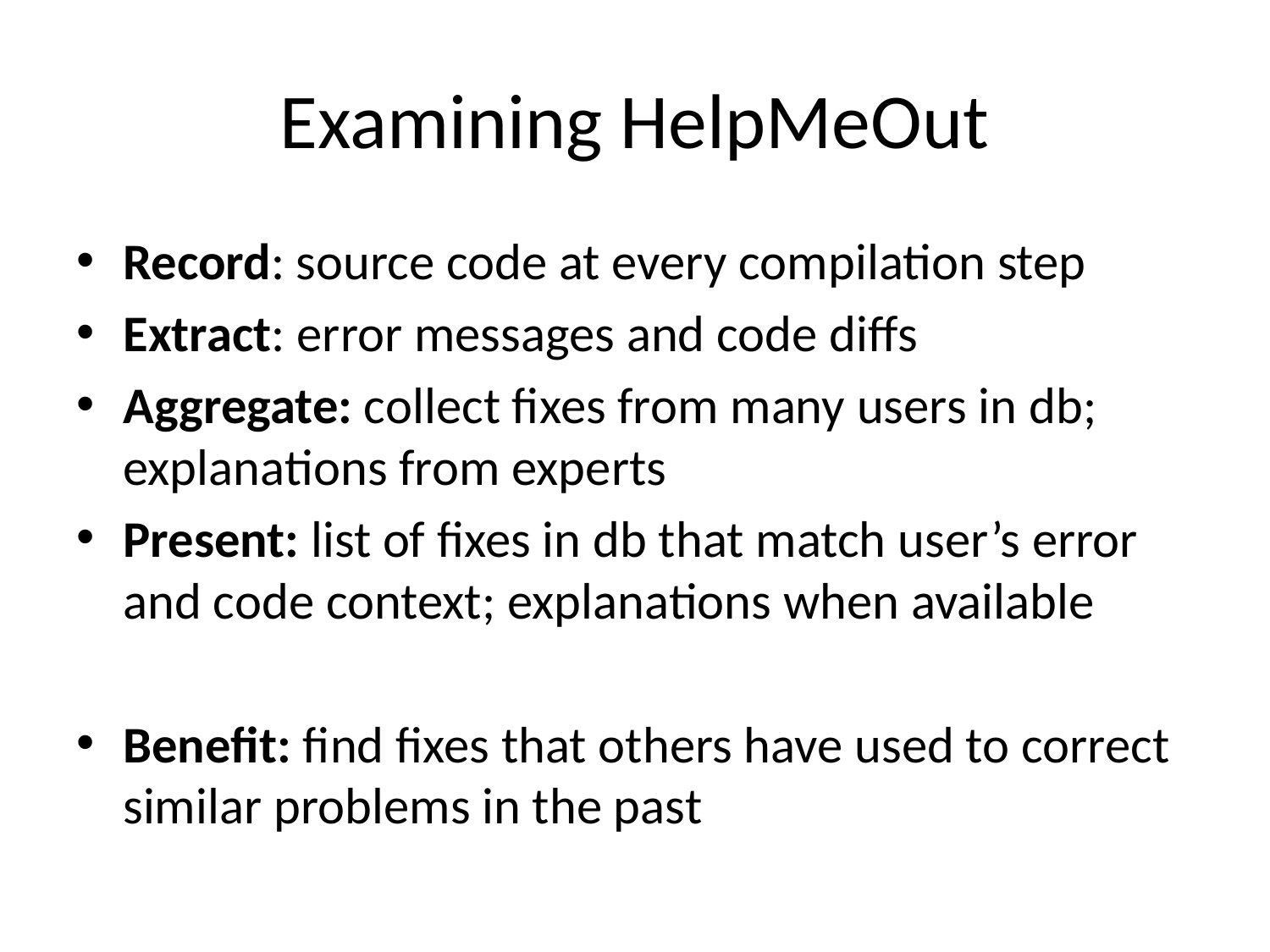

# Examining HelpMeOut
Record: source code at every compilation step
Extract: error messages and code diffs
Aggregate: collect fixes from many users in db; explanations from experts
Present: list of fixes in db that match user’s error and code context; explanations when available

Benefit: find fixes that others have used to correct similar problems in the past